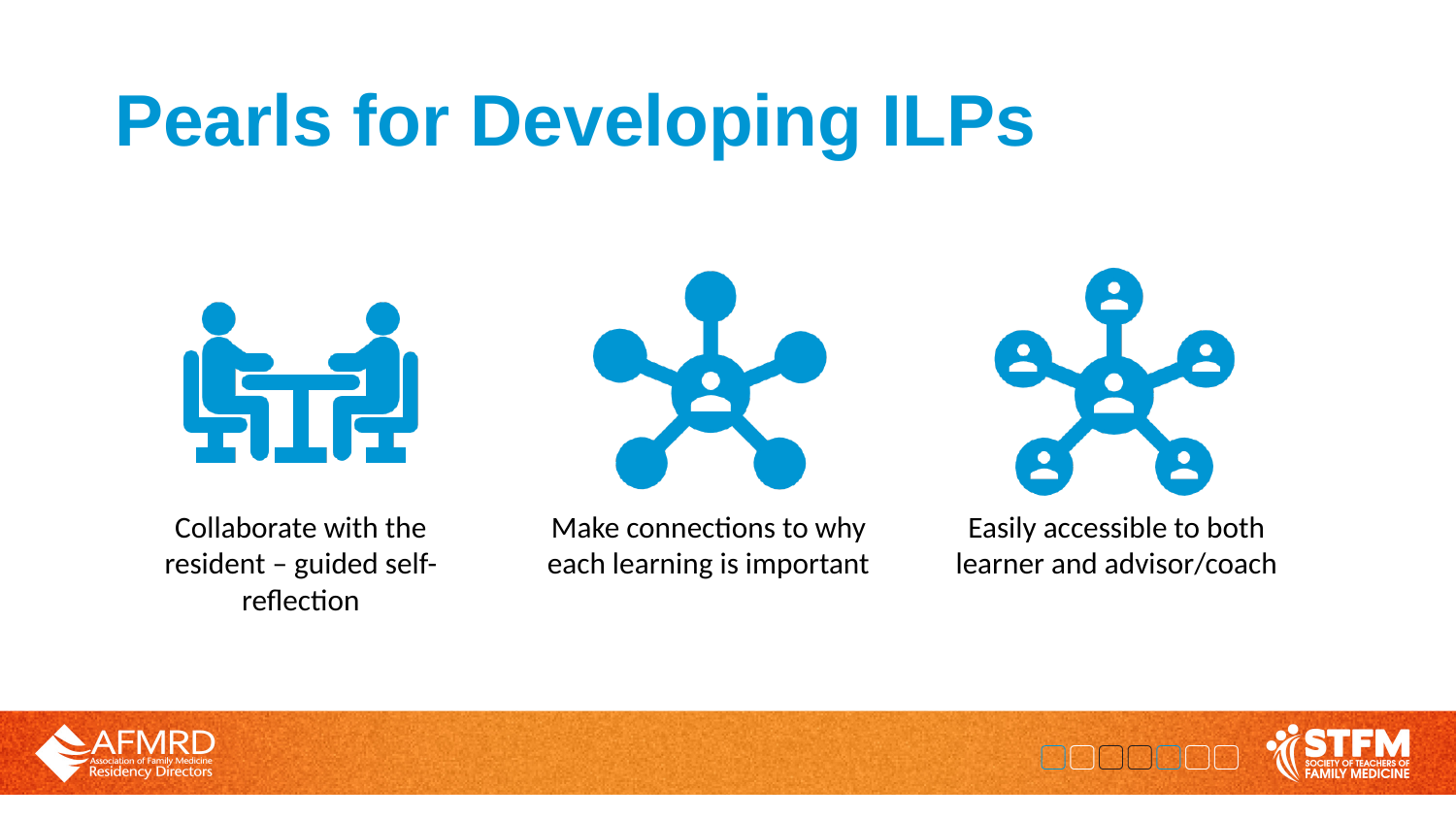

# Pearls for Developing ILPs
Collaborate with the resident – guided self-reflection
Make connections to why each learning is important
Easily accessible to both learner and advisor/coach